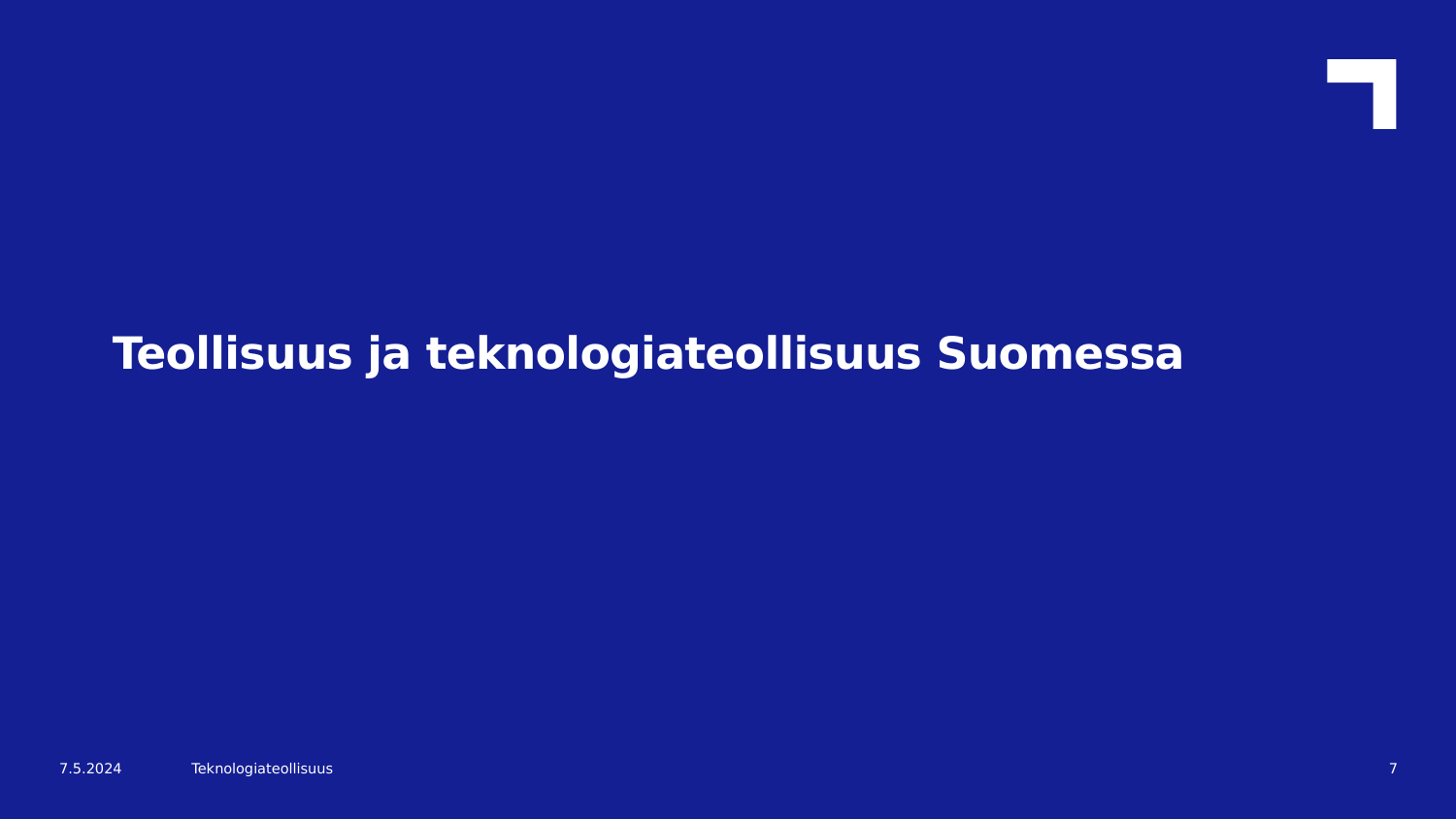

Teollisuus ja teknologiateollisuus Suomessa

7.5.2024
Teknologiateollisuus
7